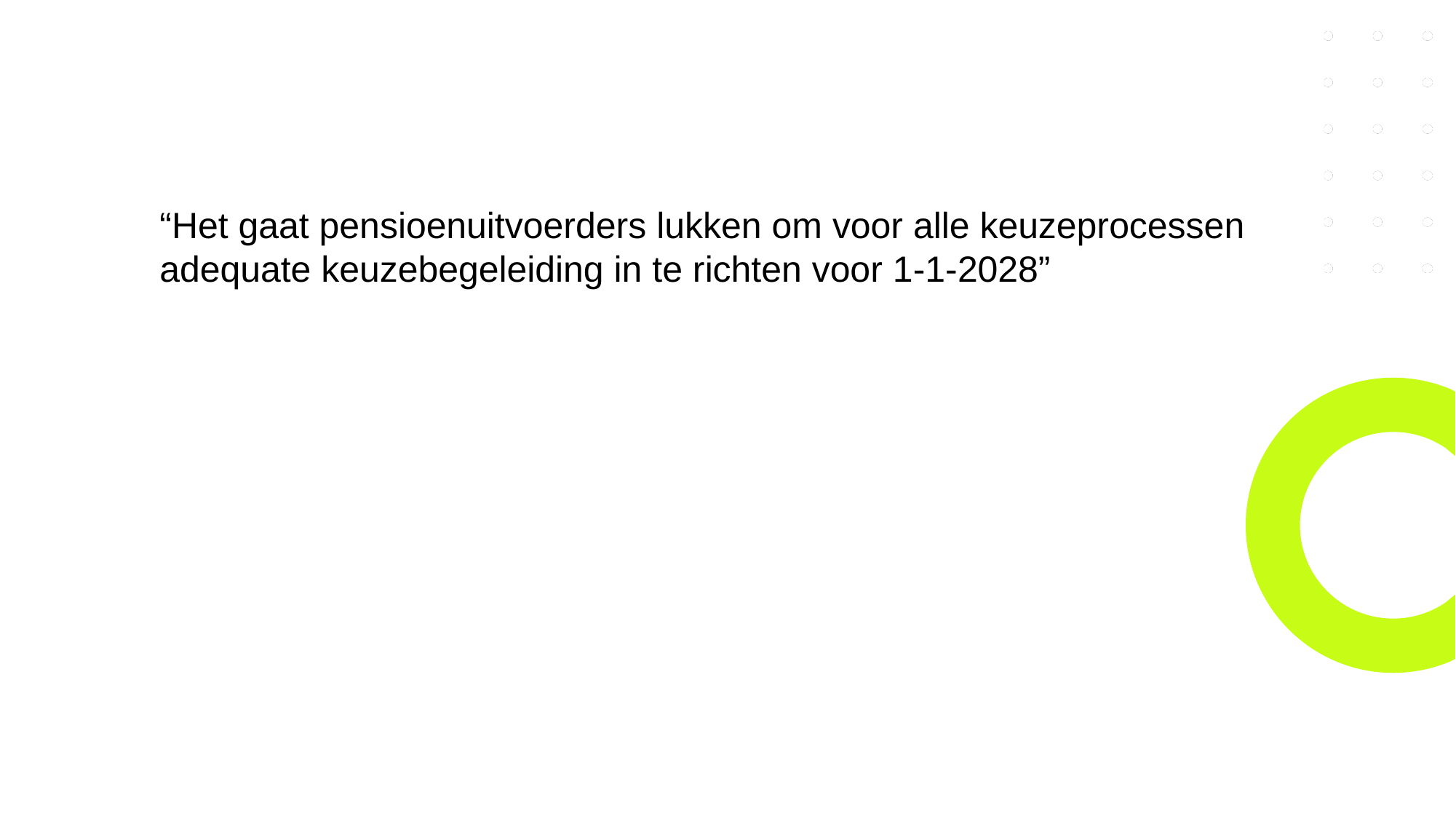

“Het gaat pensioenuitvoerders lukken om voor alle keuzeprocessen adequate keuzebegeleiding in te richten voor 1-1-2028”

#